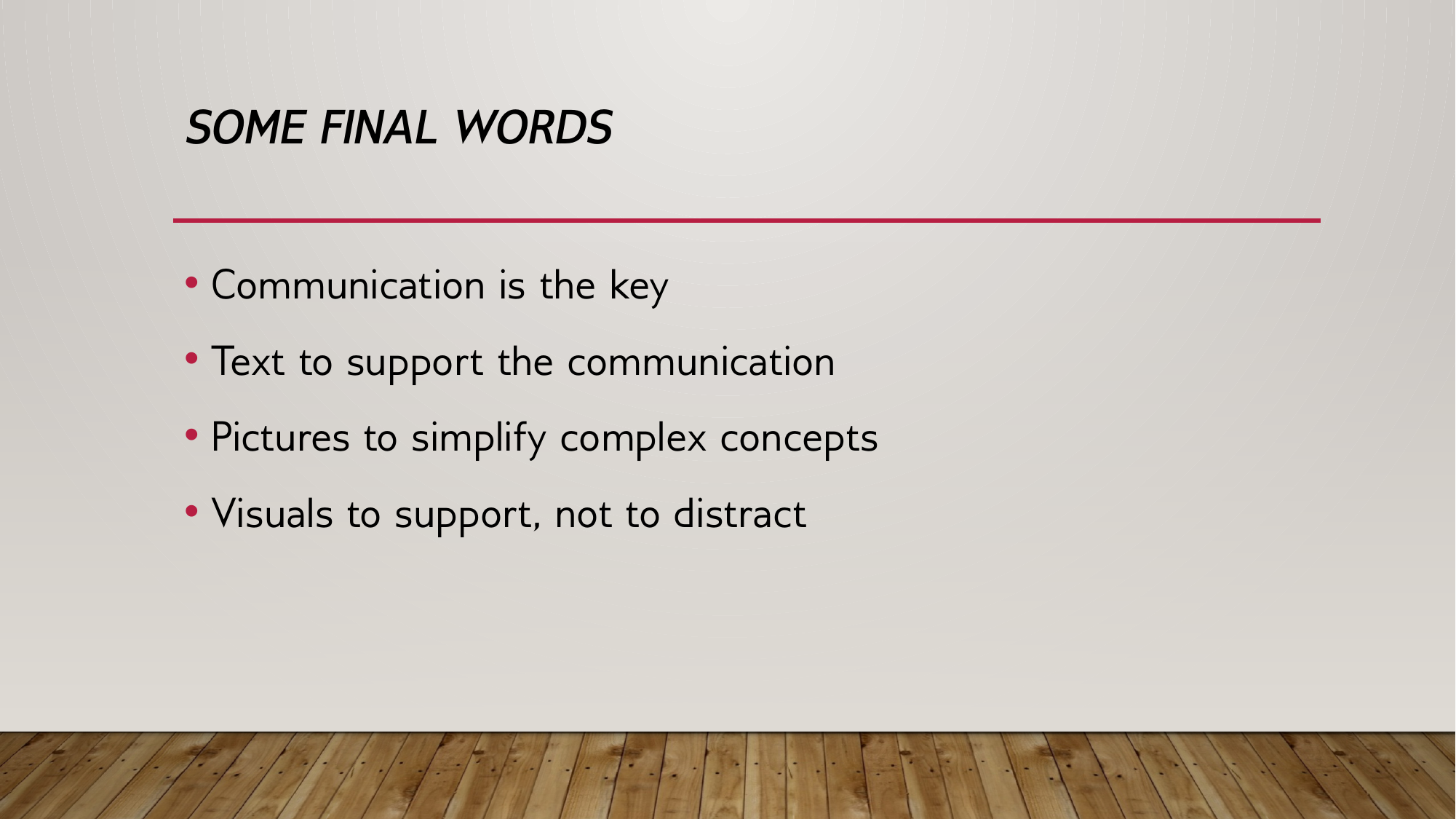

# Some Final Words
Communication is the key
Text to support the communication
Pictures to simplify complex concepts
Visuals to support, not to distract